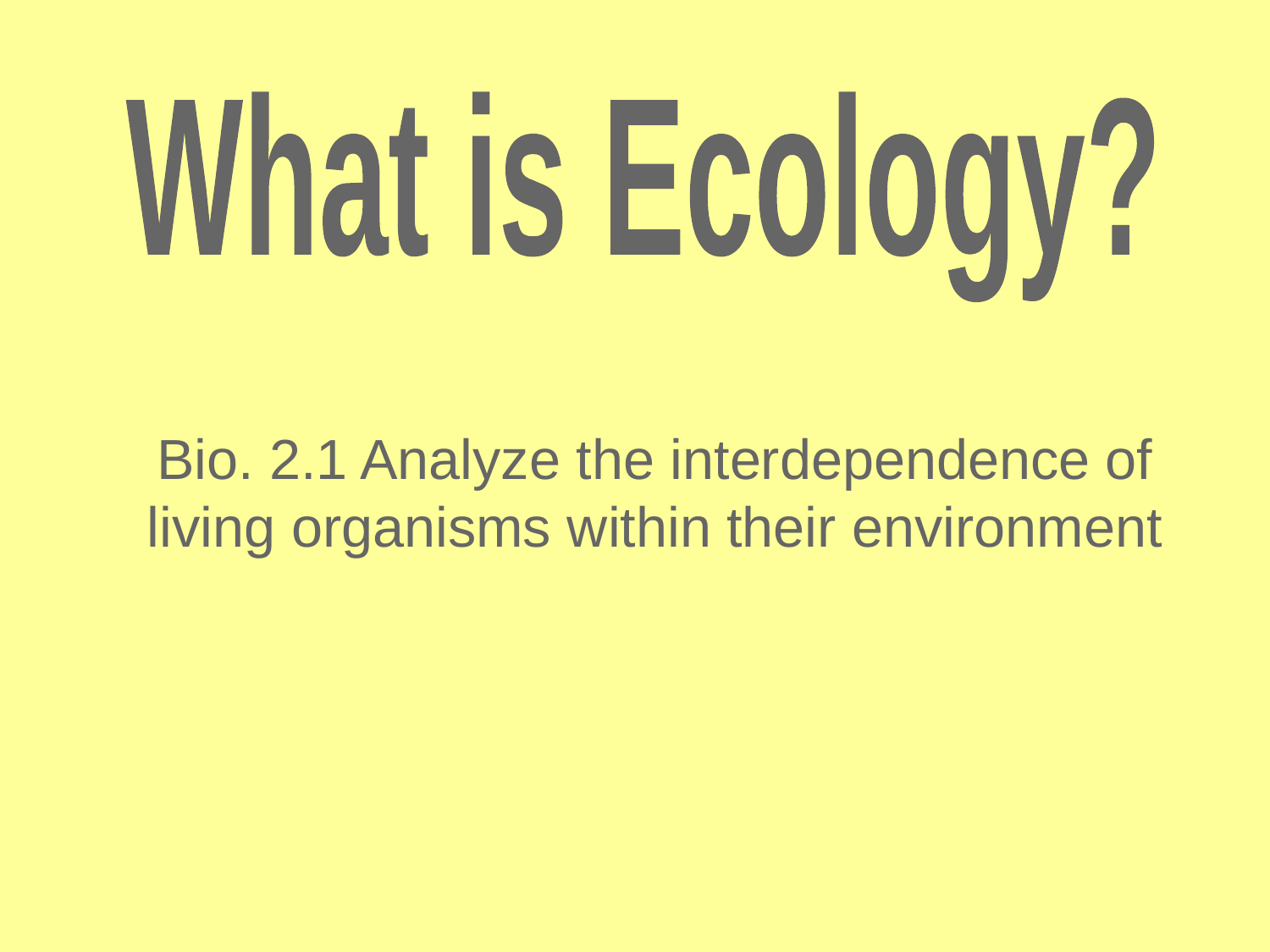

What is Ecology?
Bio. 2.1 Analyze the interdependence of living organisms within their environment